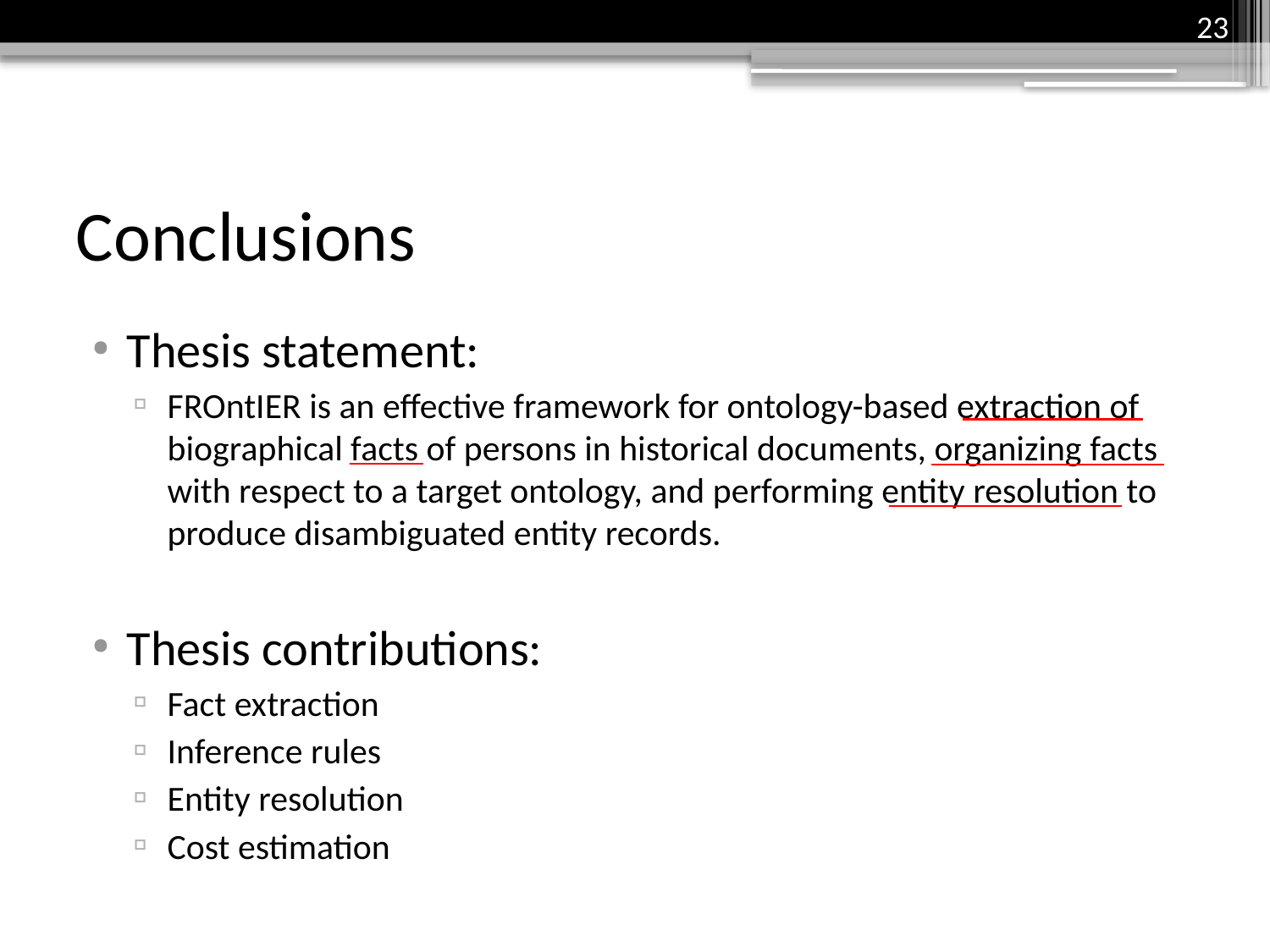

23
# Conclusions
Thesis statement:
FROntIER is an effective framework for ontology-based extraction of biographical facts of persons in historical documents, organizing facts with respect to a target ontology, and performing entity resolution to produce disambiguated entity records.

Thesis contributions:
Fact extraction
Inference rules
Entity resolution
Cost estimation